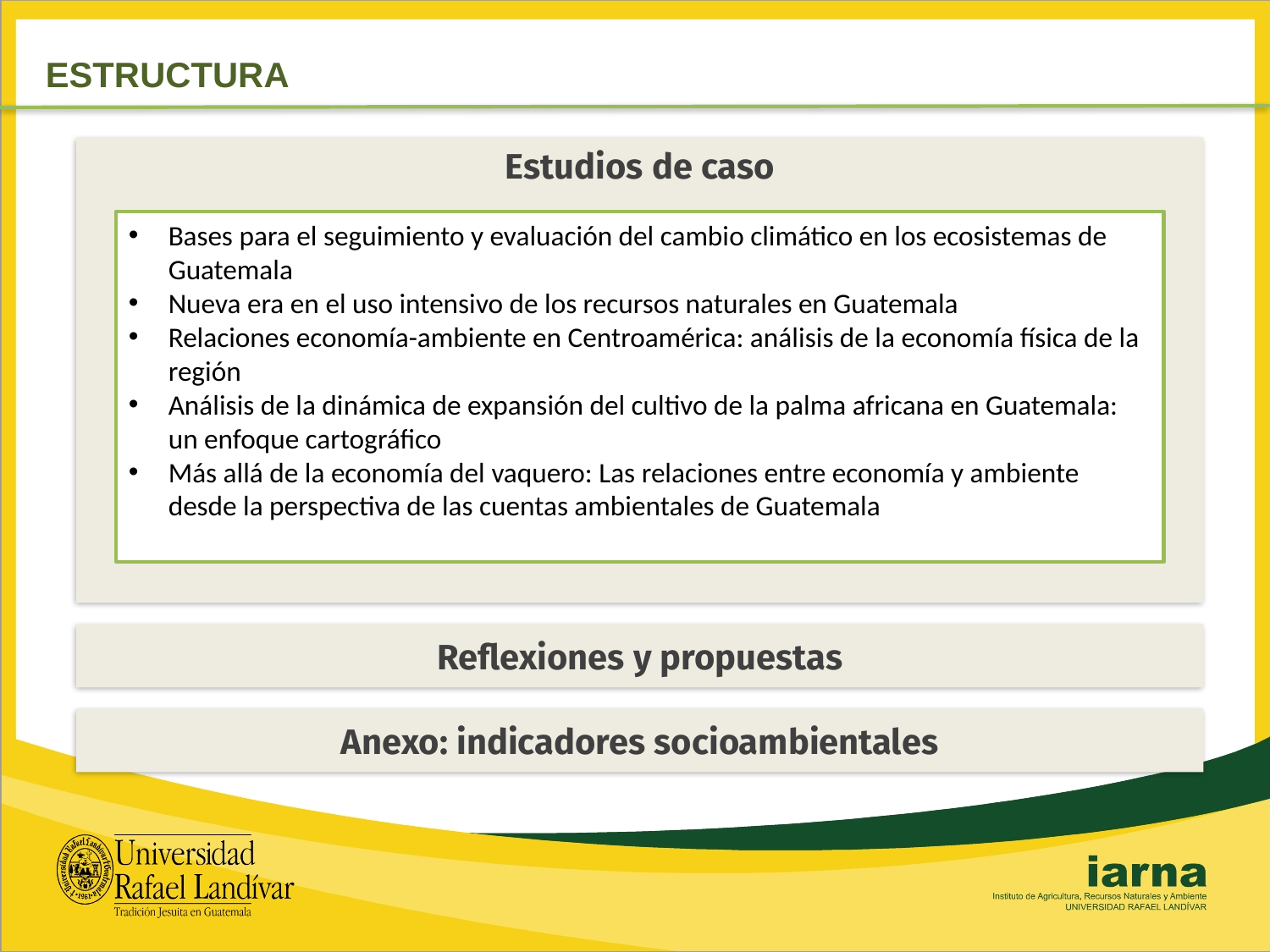

ESTRUCTURA
Estudios de caso
Bases para el seguimiento y evaluación del cambio climático en los ecosistemas de Guatemala
Nueva era en el uso intensivo de los recursos naturales en Guatemala
Relaciones economía-ambiente en Centroamérica: análisis de la economía física de la región
Análisis de la dinámica de expansión del cultivo de la palma africana en Guatemala: un enfoque cartográfico
Más allá de la economía del vaquero: Las relaciones entre economía y ambiente desde la perspectiva de las cuentas ambientales de Guatemala

Reflexiones y propuestas
Anexo: indicadores socioambientales